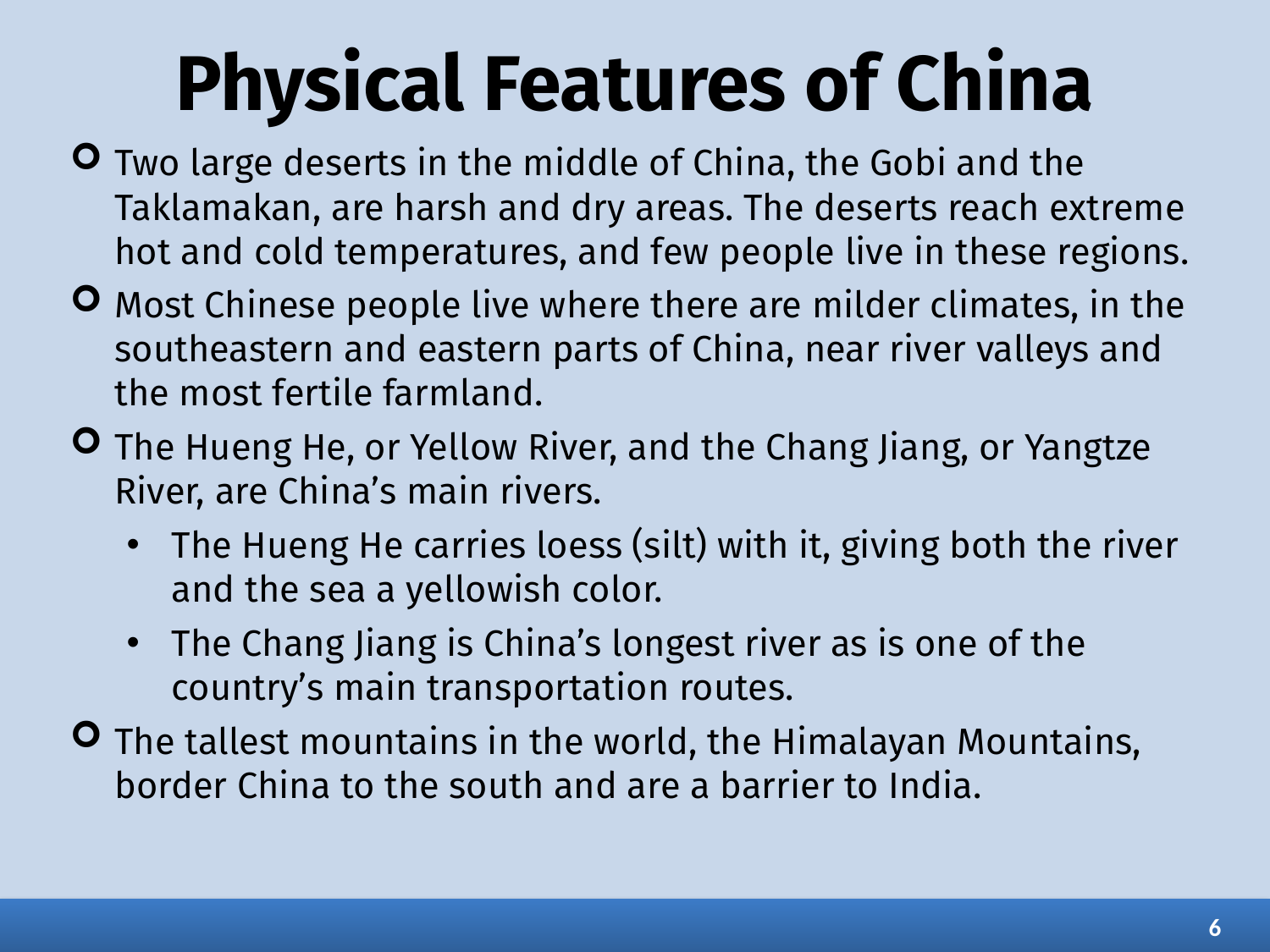

# Physical Features of China
Two large deserts in the middle of China, the Gobi and the Taklamakan, are harsh and dry areas. The deserts reach extreme hot and cold temperatures, and few people live in these regions.
Most Chinese people live where there are milder climates, in the southeastern and eastern parts of China, near river valleys and the most fertile farmland.
The Hueng He, or Yellow River, and the Chang Jiang, or Yangtze River, are China’s main rivers.
The Hueng He carries loess (silt) with it, giving both the river and the sea a yellowish color.
The Chang Jiang is China’s longest river as is one of the country’s main transportation routes.
The tallest mountains in the world, the Himalayan Mountains, border China to the south and are a barrier to India.
6